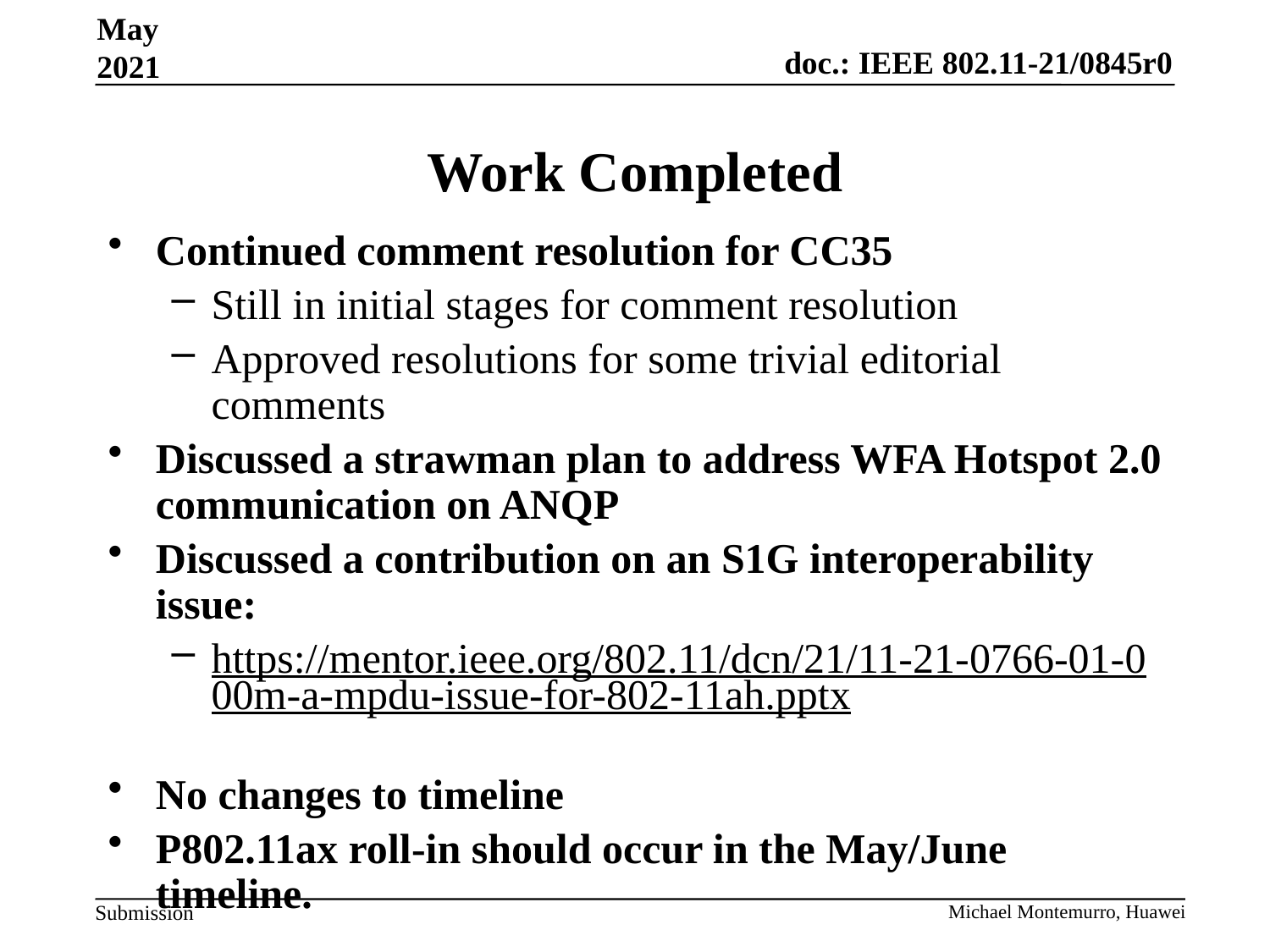

May 2021
# Work Completed
Continued comment resolution for CC35
Still in initial stages for comment resolution
Approved resolutions for some trivial editorial comments
Discussed a strawman plan to address WFA Hotspot 2.0 communication on ANQP
Discussed a contribution on an S1G interoperability issue:
https://mentor.ieee.org/802.11/dcn/21/11-21-0766-01-000m-a-mpdu-issue-for-802-11ah.pptx
No changes to timeline
P802.11ax roll-in should occur in the May/June timeline.

Michael Montemurro, Huawei